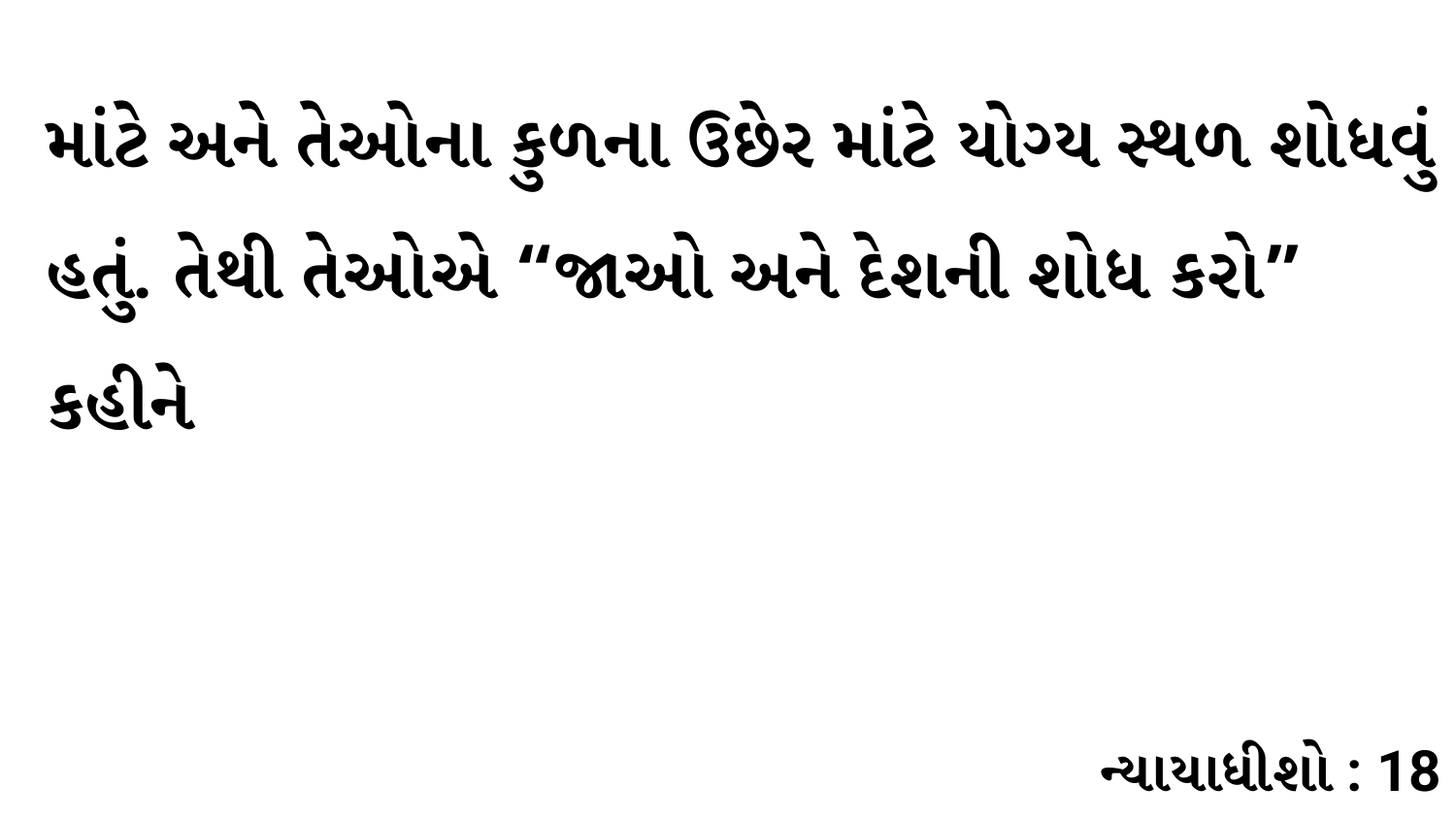

માંટે અને તેઓના કુળના ઉછેર માંટે યોગ્ય સ્થળ શોધવું હતું. તેથી તેઓએ “જાઓ અને દેશની શોધ કરો” કહીને
ન્યાયાધીશો : 18